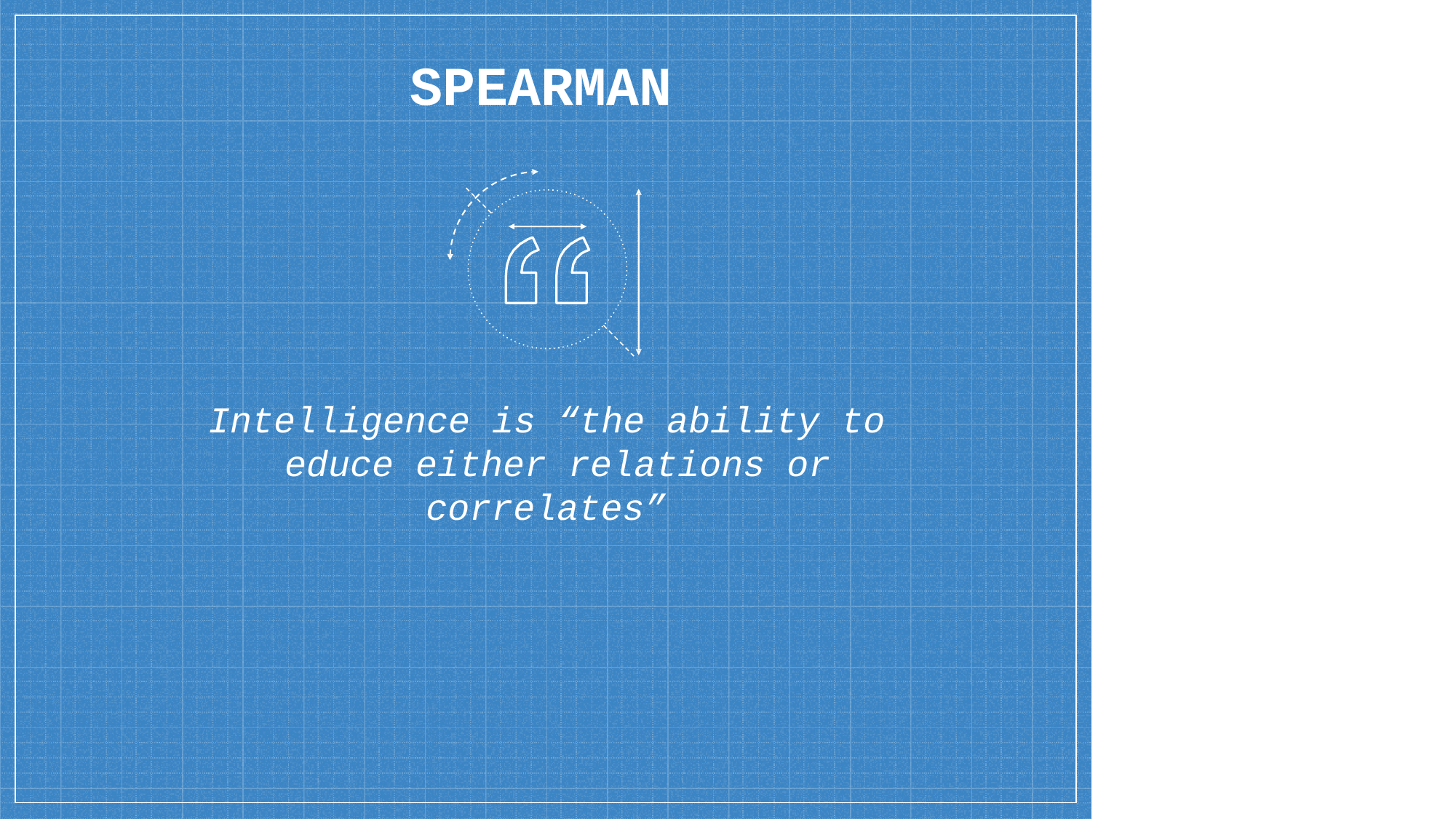

# SPEARMAN

Intelligence is “the ability to  educe either relations or
correlates”